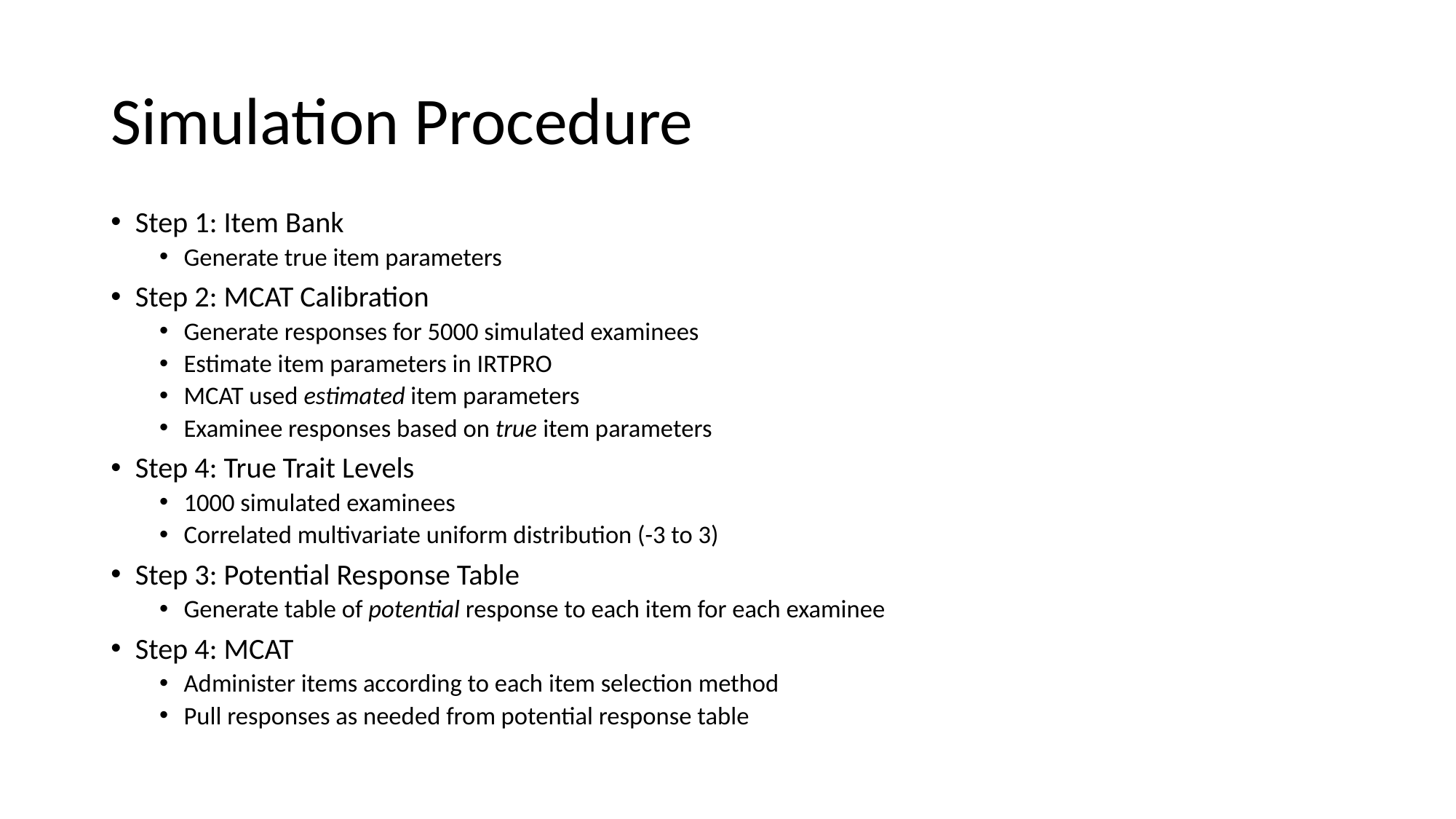

# Simulation Procedure
Step 1: Item Bank
Generate true item parameters
Step 2: MCAT Calibration
Generate responses for 5000 simulated examinees
Estimate item parameters in IRTPRO
MCAT used estimated item parameters
Examinee responses based on true item parameters
Step 4: True Trait Levels
1000 simulated examinees
Correlated multivariate uniform distribution (-3 to 3)
Step 3: Potential Response Table
Generate table of potential response to each item for each examinee
Step 4: MCAT
Administer items according to each item selection method
Pull responses as needed from potential response table